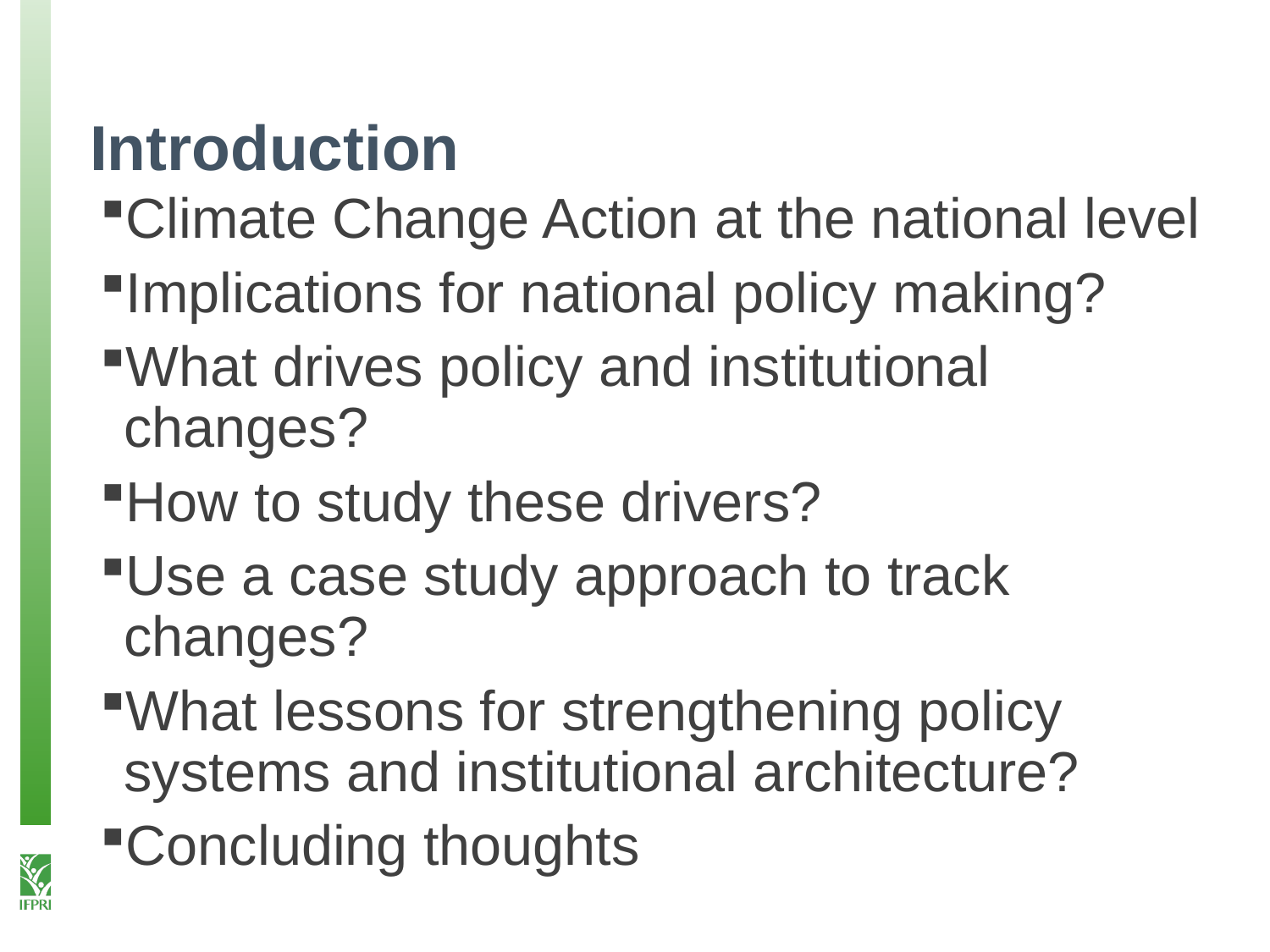

# Introduction
Climate Change Action at the national level
Implications for national policy making?
What drives policy and institutional changes?
How to study these drivers?
Use a case study approach to track changes?
What lessons for strengthening policy systems and institutional architecture?
Concluding thoughts